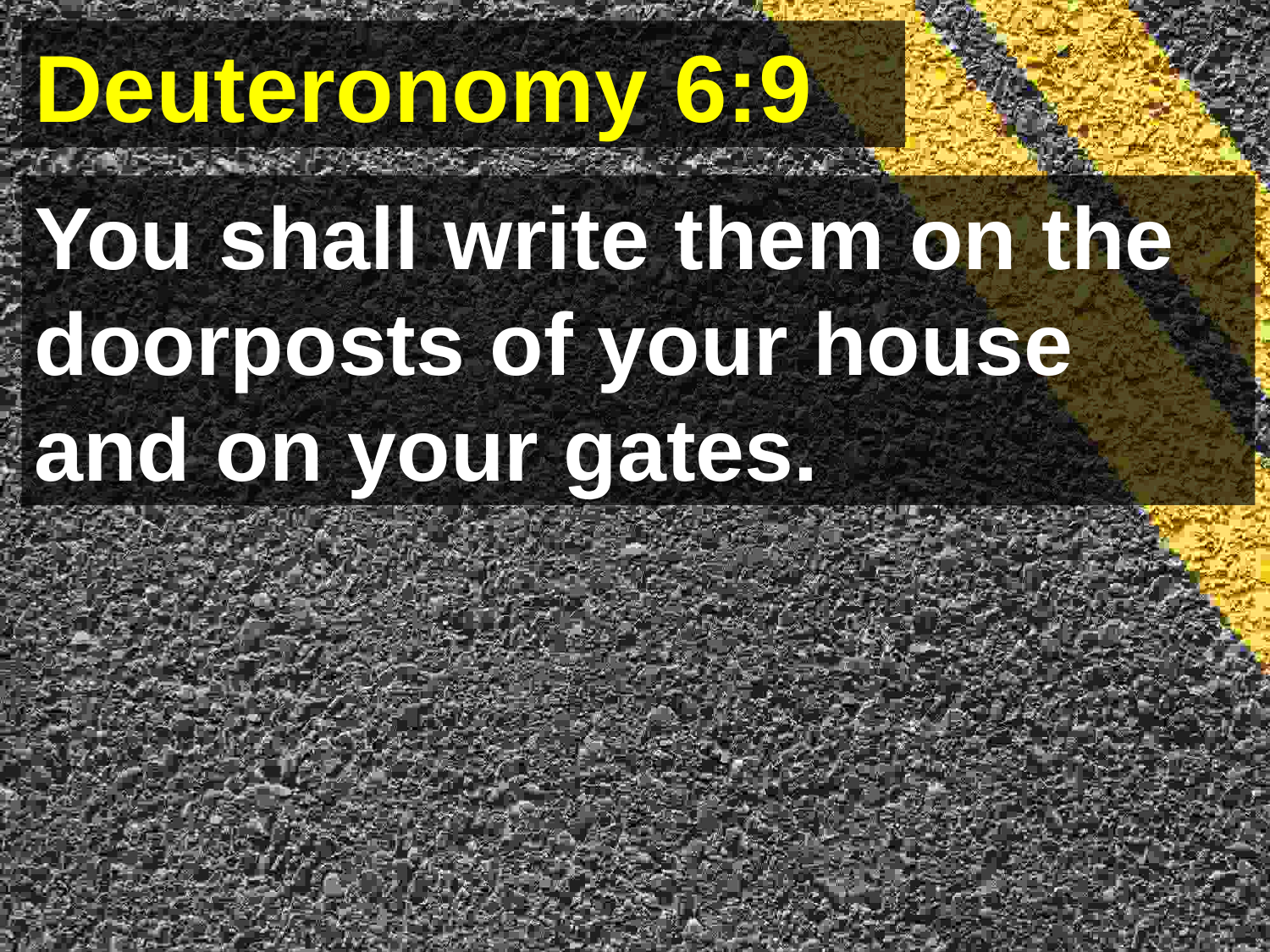

Deuteronomy 6:9
You shall write them on the doorposts of your house and on your gates.